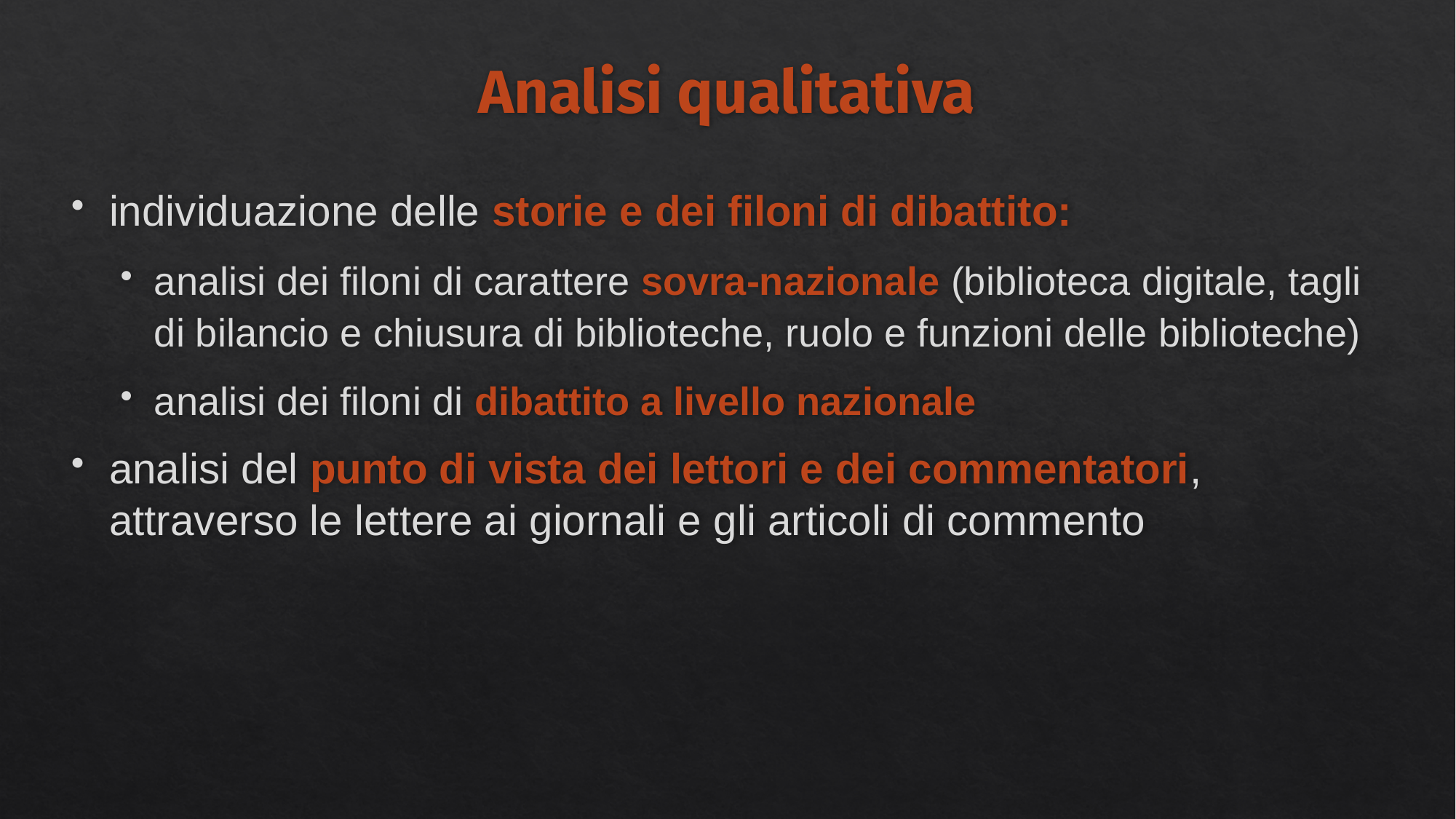

# Analisi qualitativa
individuazione delle storie e dei filoni di dibattito:
analisi dei filoni di carattere sovra-nazionale (biblioteca digitale, tagli di bilancio e chiusura di biblioteche, ruolo e funzioni delle biblioteche)
analisi dei filoni di dibattito a livello nazionale
analisi del punto di vista dei lettori e dei commentatori, attraverso le lettere ai giornali e gli articoli di commento